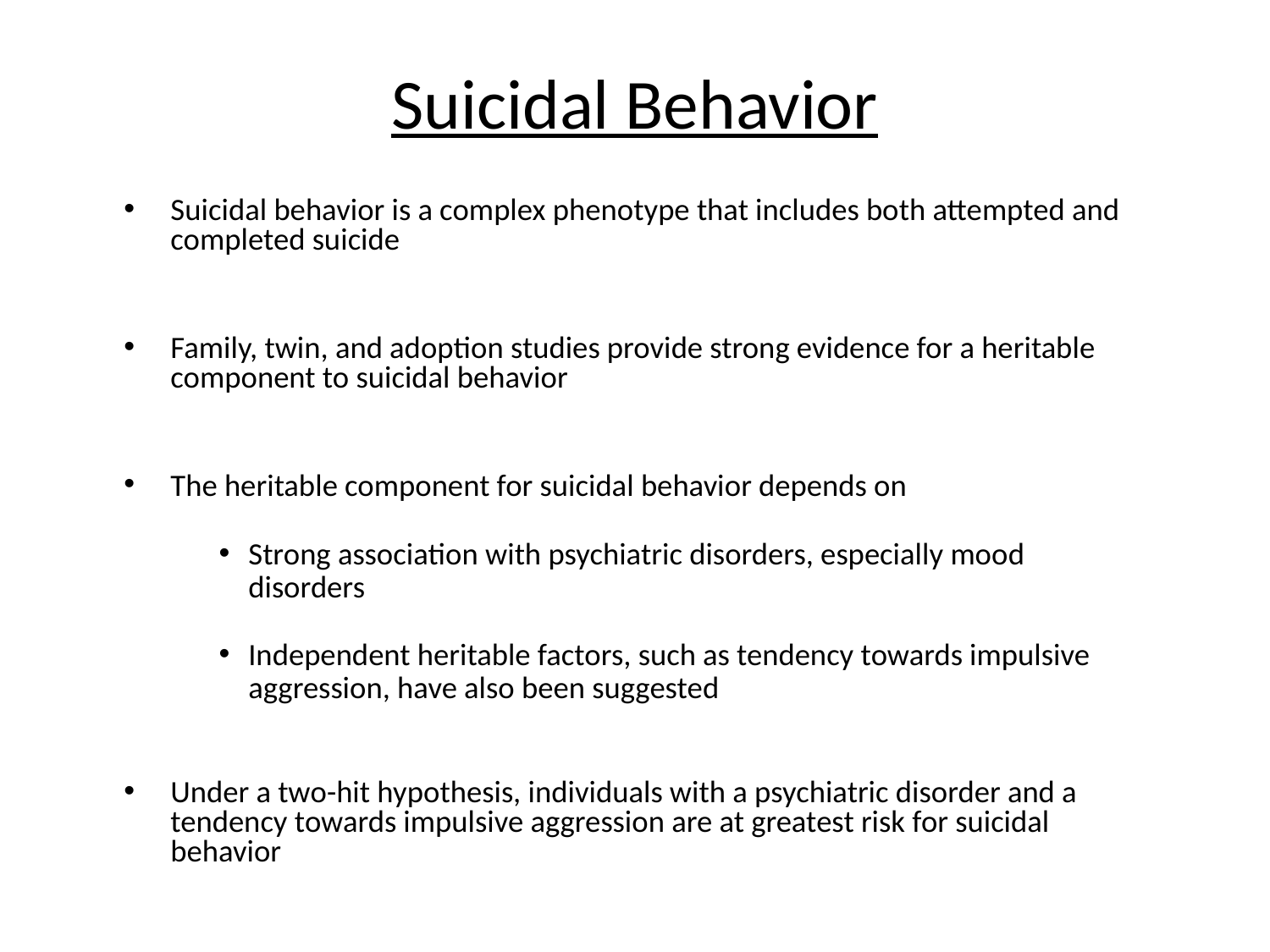

Suicidal Behavior
Suicidal behavior is a complex phenotype that includes both attempted and completed suicide

Family, twin, and adoption studies provide strong evidence for a heritable component to suicidal behavior

The heritable component for suicidal behavior depends on

Strong association with psychiatric disorders, especially mood disorders

Independent heritable factors, such as tendency towards impulsive aggression, have also been suggested

Under a two-hit hypothesis, individuals with a psychiatric disorder and a tendency towards impulsive aggression are at greatest risk for suicidal behavior